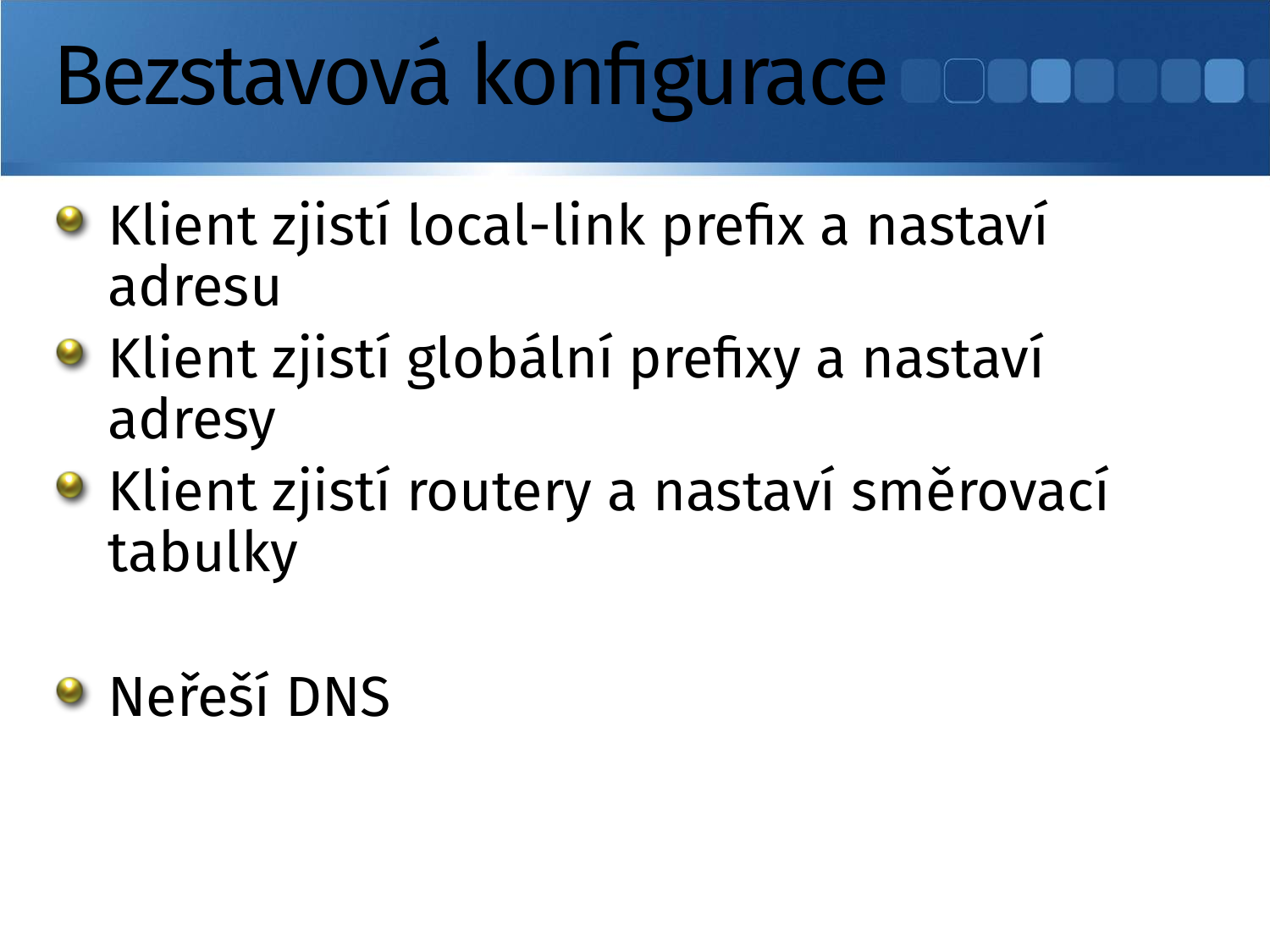

# Bezstavová konfigurace
Klient zjistí local-link prefix a nastaví adresu
Klient zjistí globální prefixy a nastaví adresy
Klient zjistí routery a nastaví směrovací tabulky

Neřeší DNS